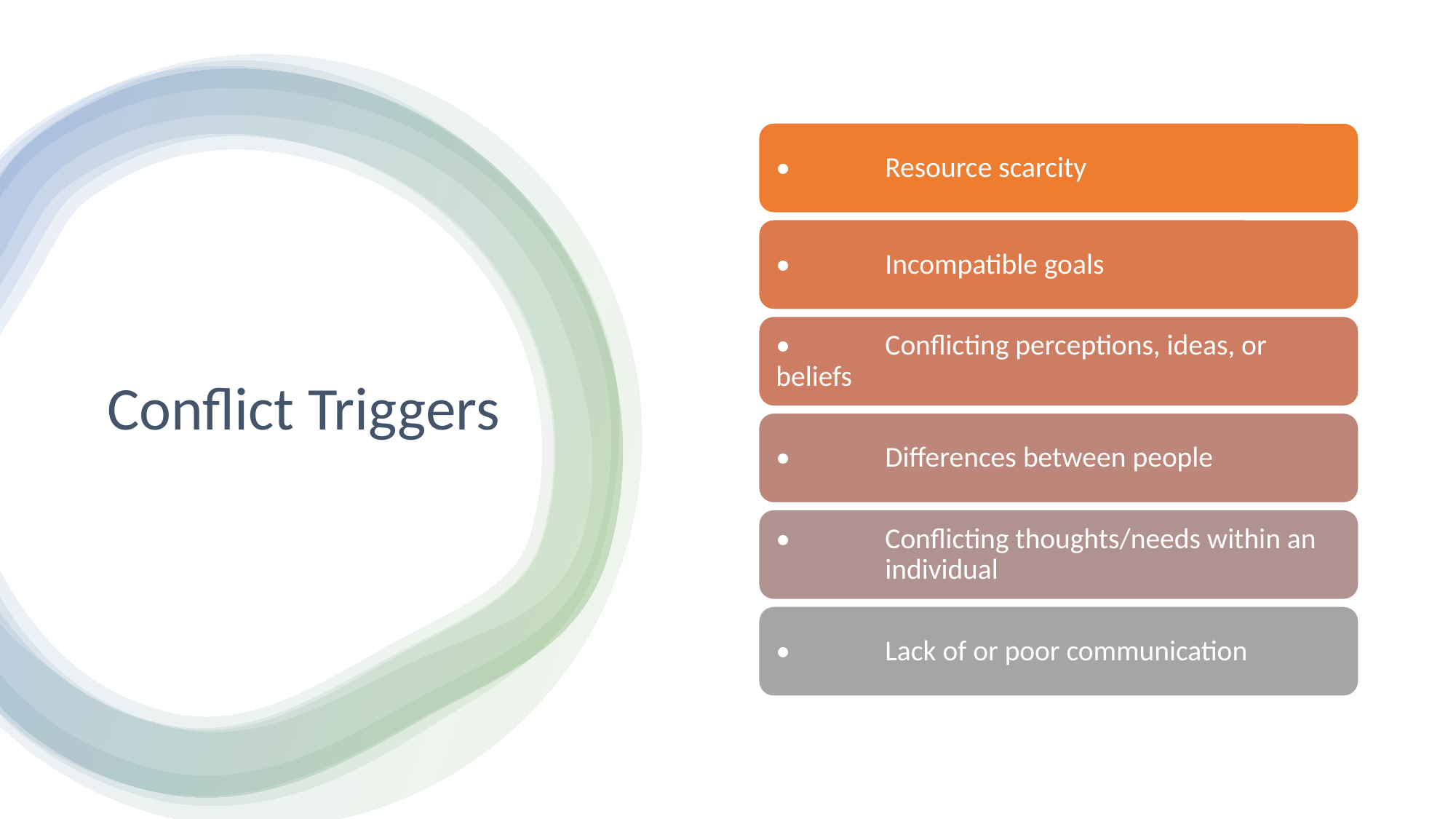

•	Resource scarcity
•	Incompatible goals
•	Conflicting perceptions, ideas, or beliefs
•	Differences between people
•	Conflicting thoughts/needs within an 	individual
•	Lack of or poor communication
# Conflict Triggers